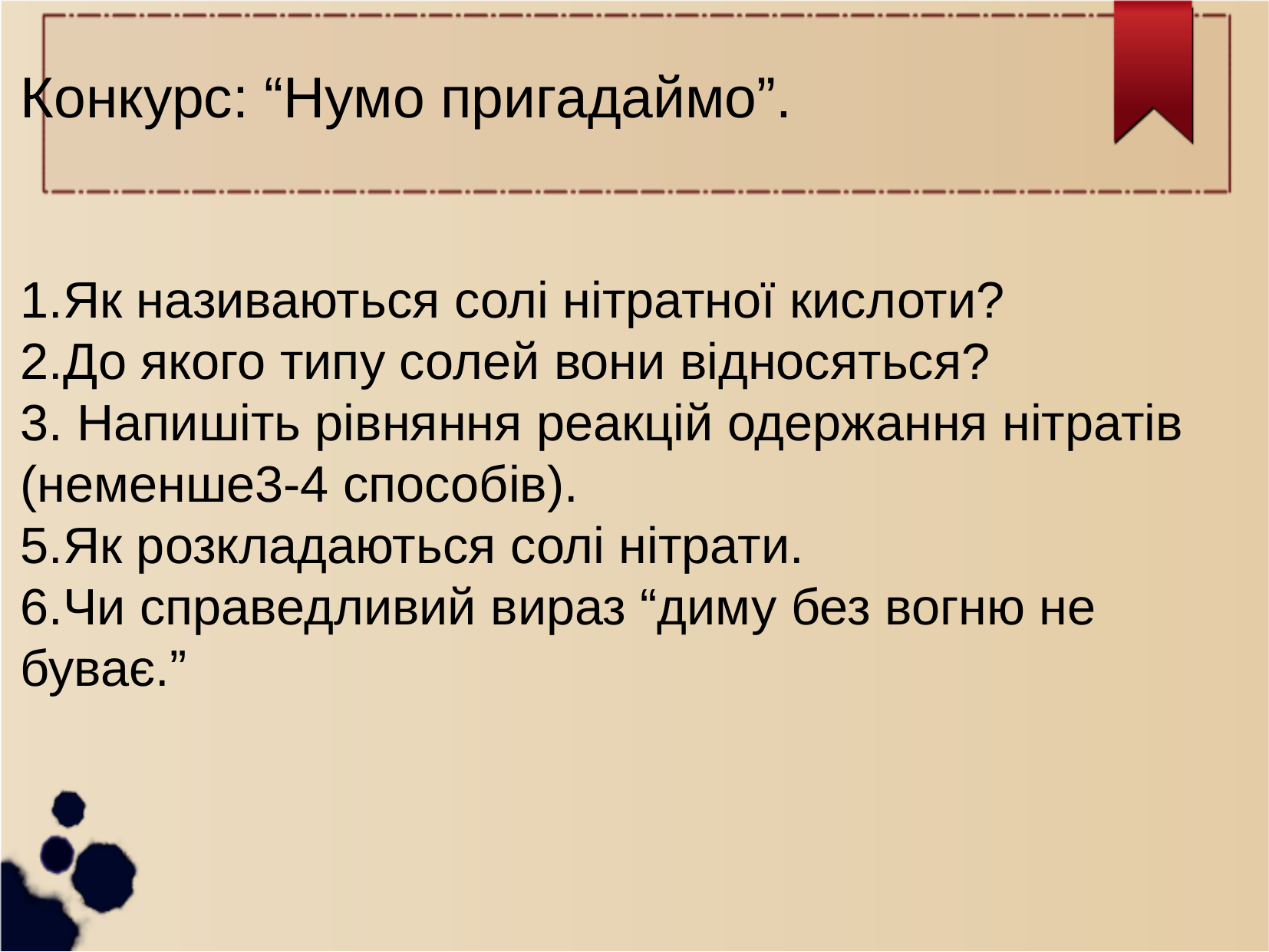

Конкурс: “Нумо пригадаймо”.

1.Як називаються солі нітратної кислоти?
2.До якого типу солей вони відносяться?
3. Напишіть рівняння реакцій одержання нітратів (неменше3-4 способів).
5.Як розкладаються солі нітрати.
6.Чи справедливий вираз “диму без вогню не буває.”